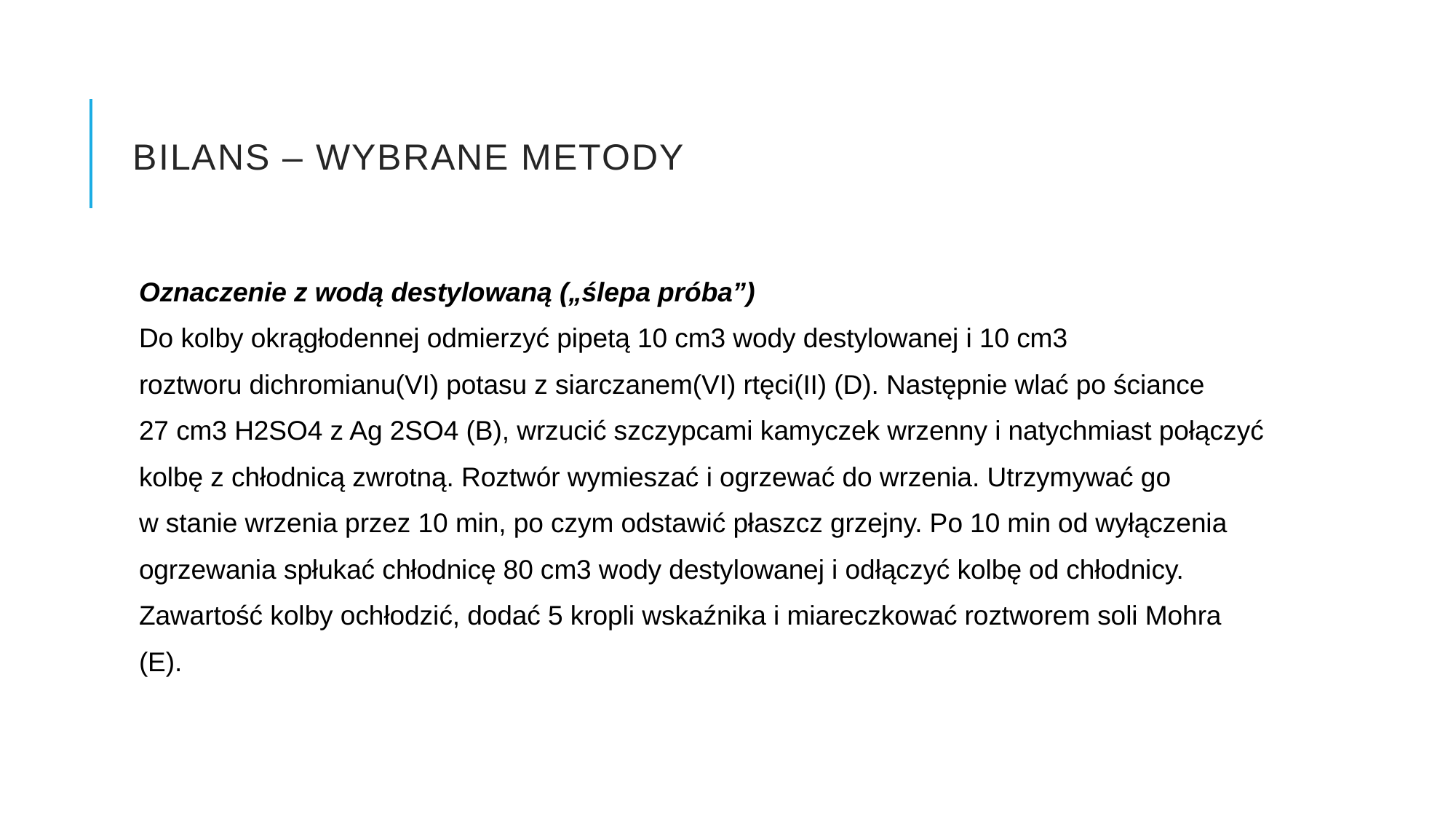

# Bilans – wybrane metody
Oznaczenie z wodą destylowaną („ślepa próba”)
Do kolby okrągłodennej odmierzyć pipetą 10 cm3 wody destylowanej i 10 cm3
roztworu dichromianu(VI) potasu z siarczanem(VI) rtęci(II) (D). Następnie wlać po ściance
27 cm3 H2SO4 z Ag 2SO4 (B), wrzucić szczypcami kamyczek wrzenny i natychmiast połączyć
kolbę z chłodnicą zwrotną. Roztwór wymieszać i ogrzewać do wrzenia. Utrzymywać go
w stanie wrzenia przez 10 min, po czym odstawić płaszcz grzejny. Po 10 min od wyłączenia
ogrzewania spłukać chłodnicę 80 cm3 wody destylowanej i odłączyć kolbę od chłodnicy.
Zawartość kolby ochłodzić, dodać 5 kropli wskaźnika i miareczkować roztworem soli Mohra
(E).